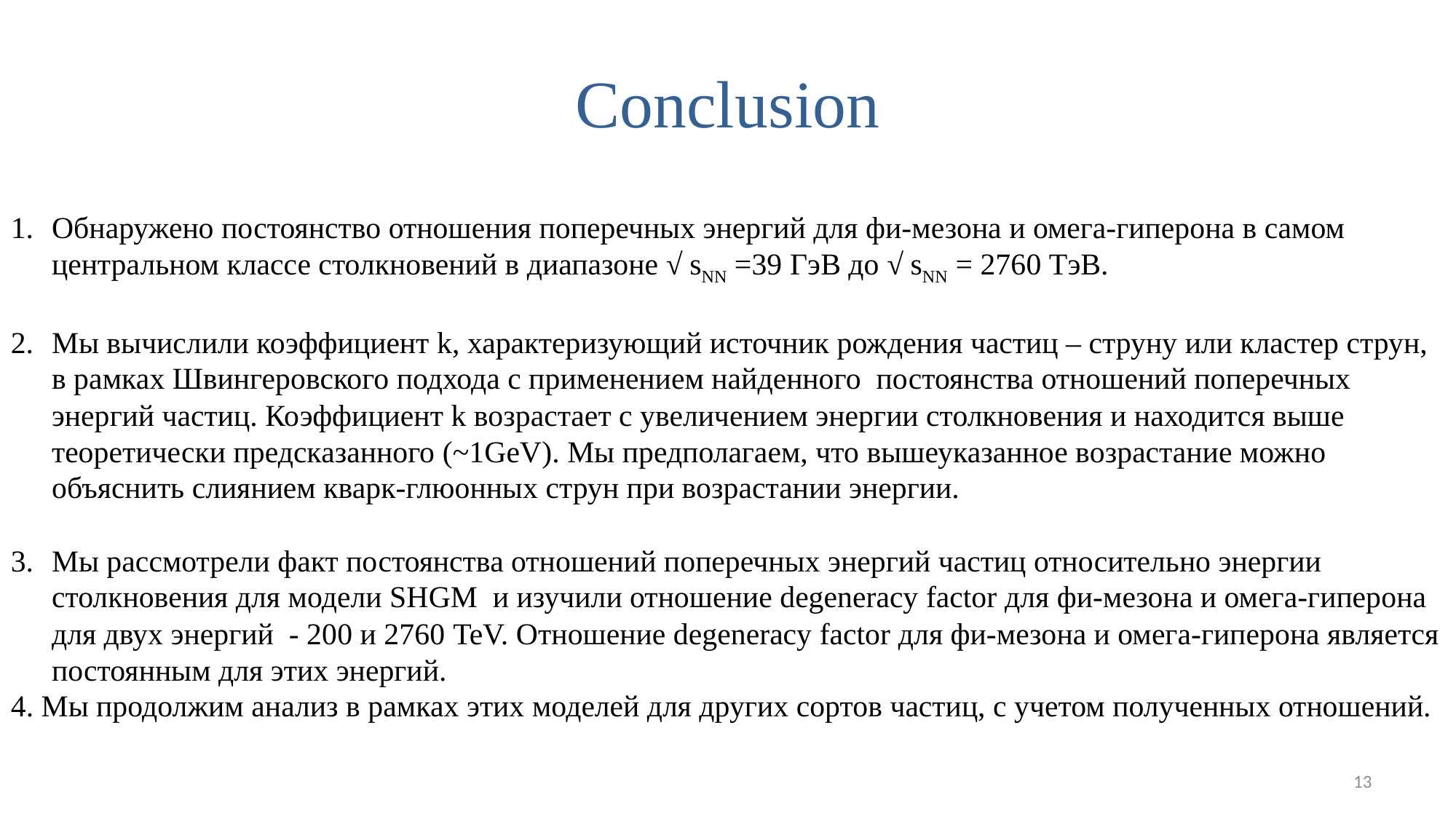

# Conclusion
Обнаружено постоянство отношения поперечных энергий для фи-мезона и омега-гиперона в самом центральном классе столкновений в диапазоне √ sNN =39 ГэВ до √ sNN = 2760 ТэВ.

Мы вычислили коэффициент k, характеризующий источник рождения частиц – струну или кластер струн, в рамках Швингеровского подхода с применением найденного  постоянства отношений поперечных энергий частиц. Коэффициент k возрастает с увеличением энергии столкновения и находится выше теоретически предсказанного (~1GeV). Мы предполагаем, что вышеуказанное возрастание можно объяснить слиянием кварк-глюонных струн при возрастании энергии.

Мы рассмотрели факт постоянства отношений поперечных энергий частиц относительно энергии столкновения для модели SHGM  и изучили отношение degeneracy factor для фи-мезона и омега-гиперона для двух энергий  - 200 и 2760 TeV. Отношение degeneracy factor для фи-мезона и омега-гиперона является постоянным для этих энергий.
4. Мы продолжим анализ в рамках этих моделей для других сортов частиц, с учетом полученных отношений.
13